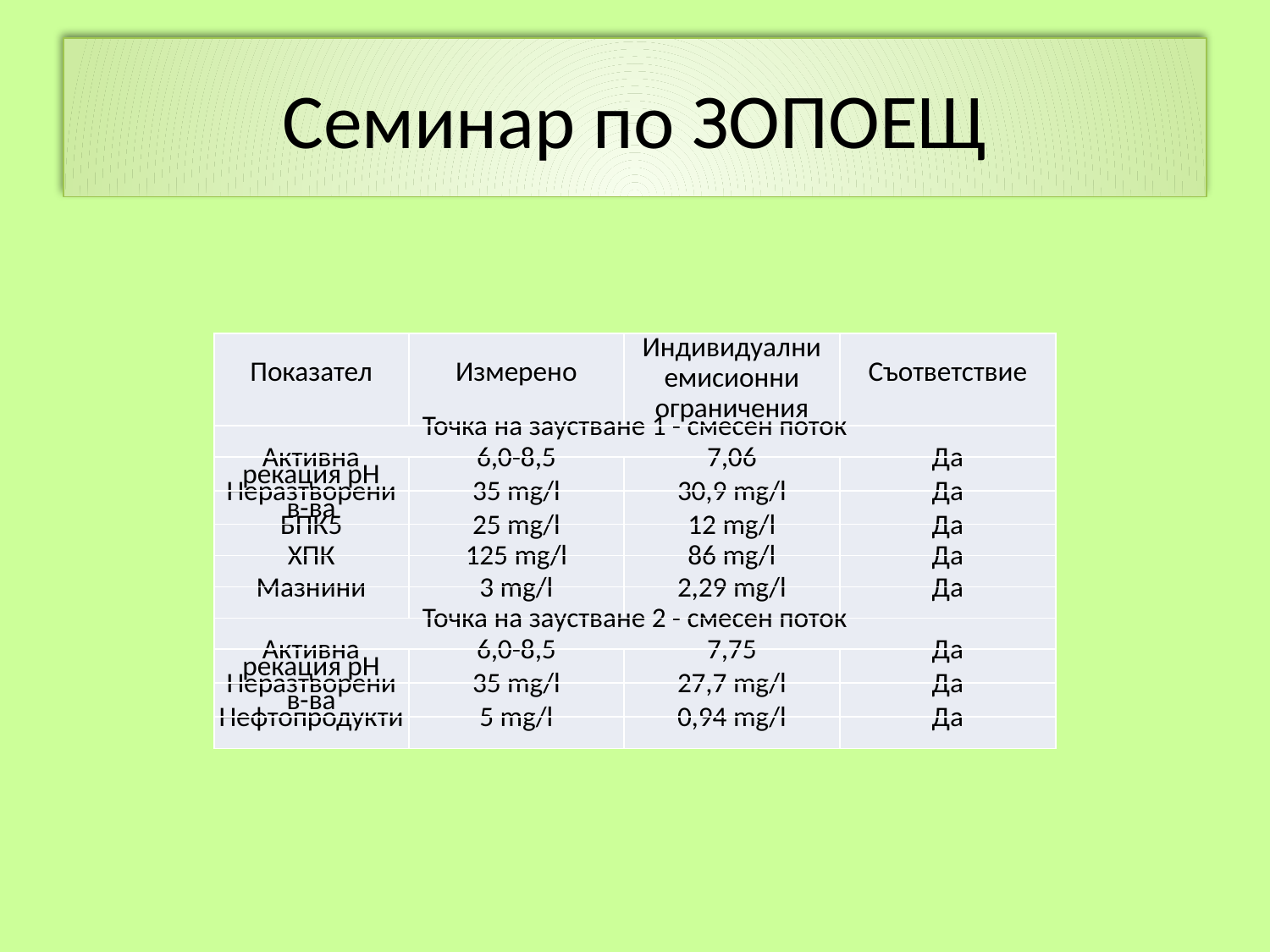

# Семинар по ЗОПОЕЩ
| Показател | Измерено | Индивидуални емисионни ограничения | Съответствие |
| --- | --- | --- | --- |
| Точка на заустване 1 - смесен поток |  |  |  |
| Активна рекация pH | 6,0-8,5 | 7,06 | Да |
| Неразтворени в-ва | 35 mg/l | 30,9 mg/l | Да |
| БПК5 | 25 mg/l | 12 mg/l | Да |
| ХПК | 125 mg/l | 86 mg/l | Да |
| Мазнини | 3 mg/l | 2,29 mg/l | Да |
| Точка на заустване 2 - смесен поток |  |  |  |
| Активна рекация pH | 6,0-8,5 | 7,75 | Да |
| Неразтворени в-ва | 35 mg/l | 27,7 mg/l | Да |
| Нефтопродукти | 5 mg/l | 0,94 mg/l | Да |